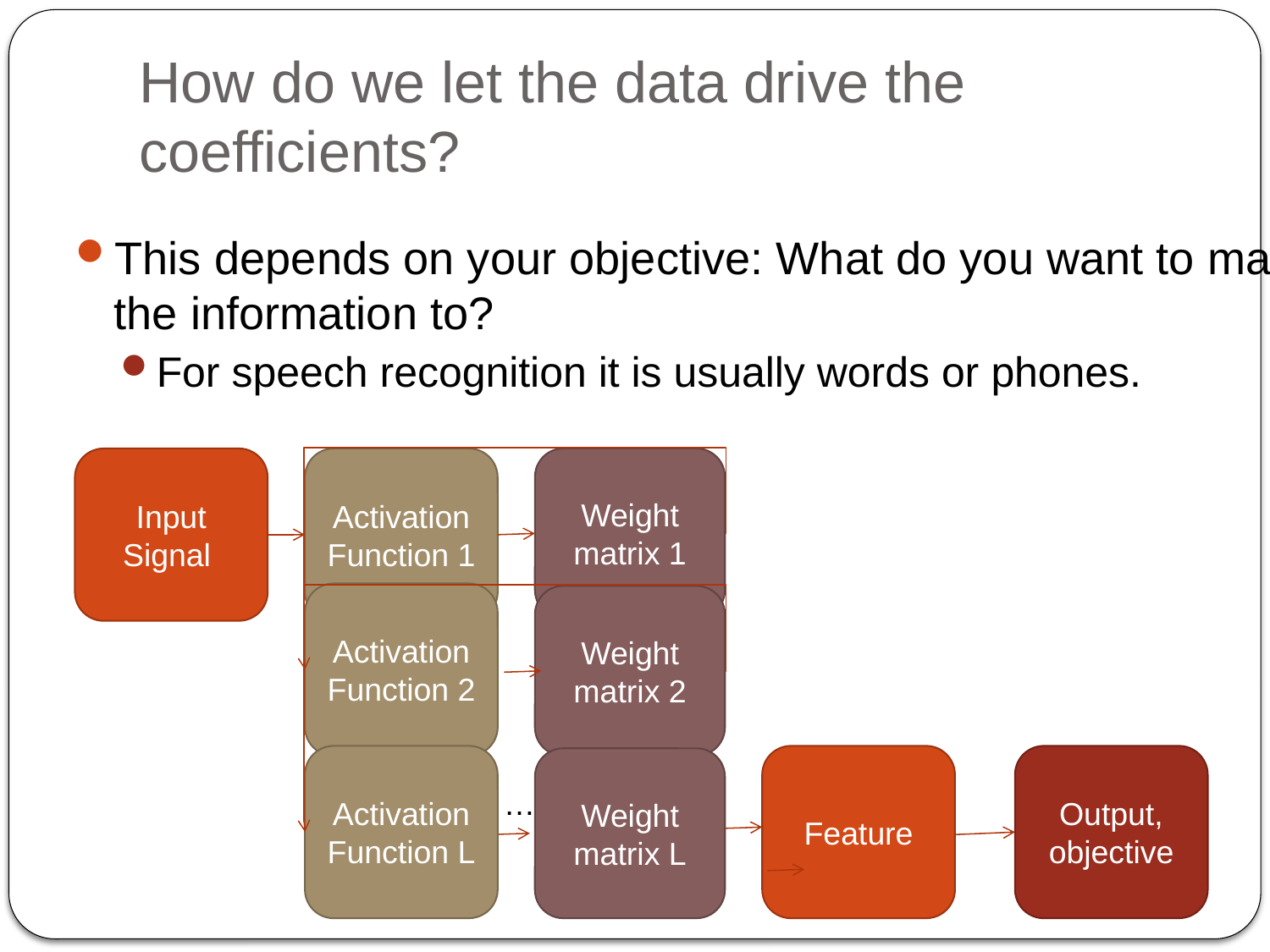

# How do we let the data drive the coefficients?
This depends on your objective: What do you want to map the information to?
For speech recognition it is usually words or phones.
Input Signal
Activation Function 1
Weight matrix 1
Activation Function 2
Weight matrix 2
Activation Function L
Feature
Output, objective
Weight matrix L
…